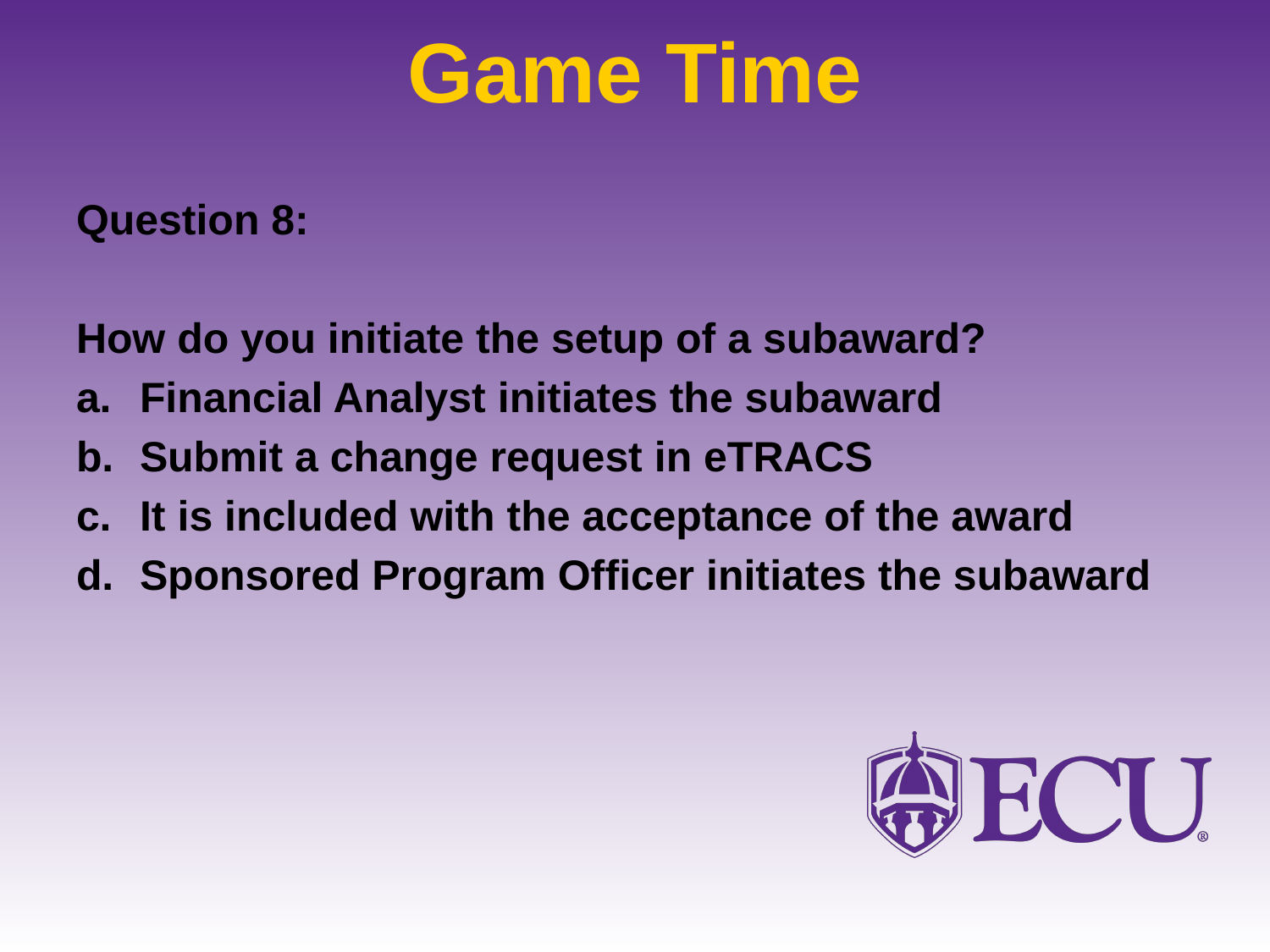

# Game Time

Question 8:

How do you initiate the setup of a subaward?
Financial Analyst initiates the subaward
Submit a change request in eTRACS
It is included with the acceptance of the award
Sponsored Program Officer initiates the subaward